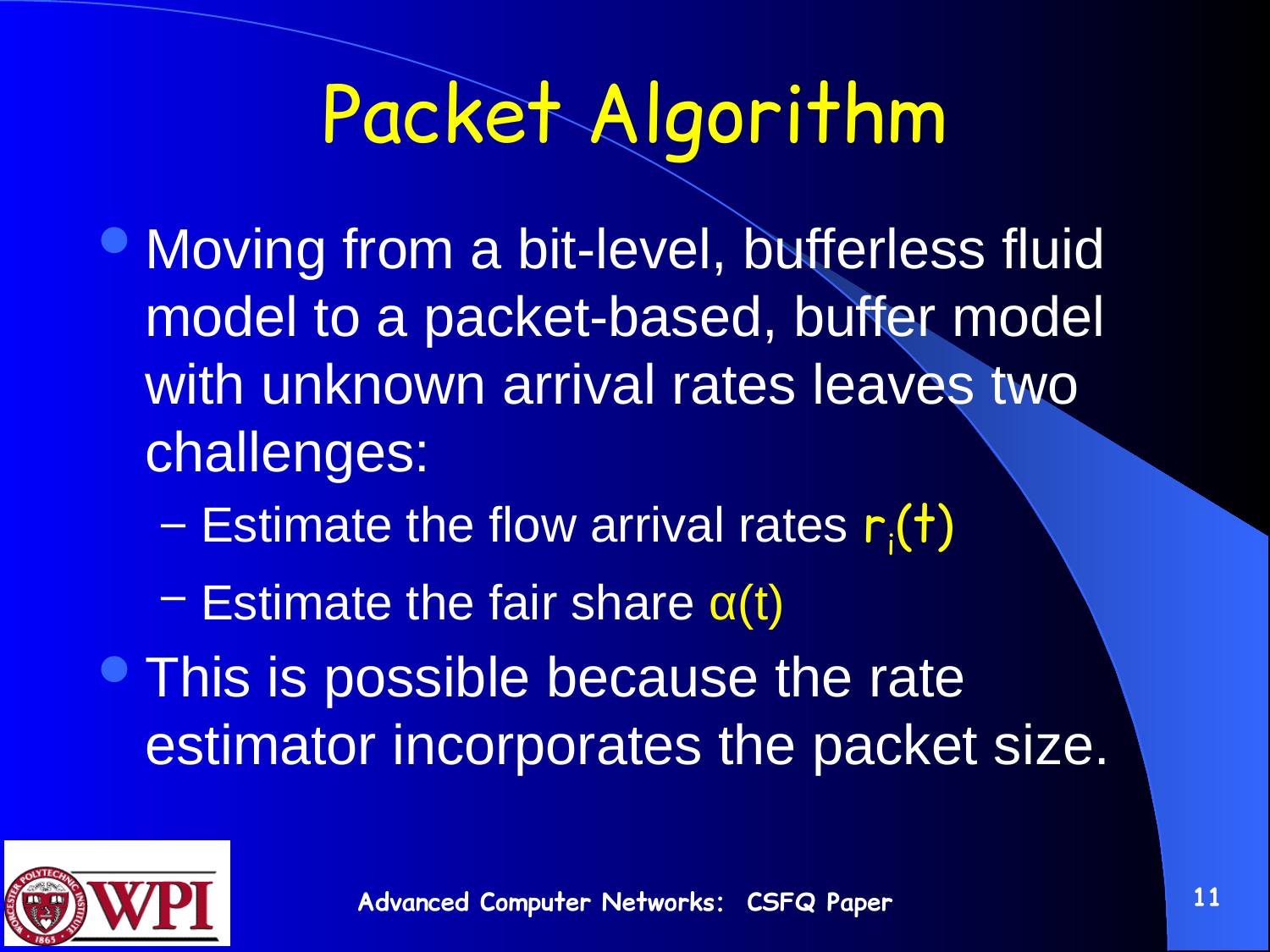

# Packet Algorithm
Moving from a bit-level, bufferless fluid model to a packet-based, buffer model with unknown arrival rates leaves two challenges:
Estimate the flow arrival rates ri(t)
Estimate the fair share α(t)
This is possible because the rate  estimator incorporates the packet size.
11
Advanced Computer Networks:  CSFQ Paper